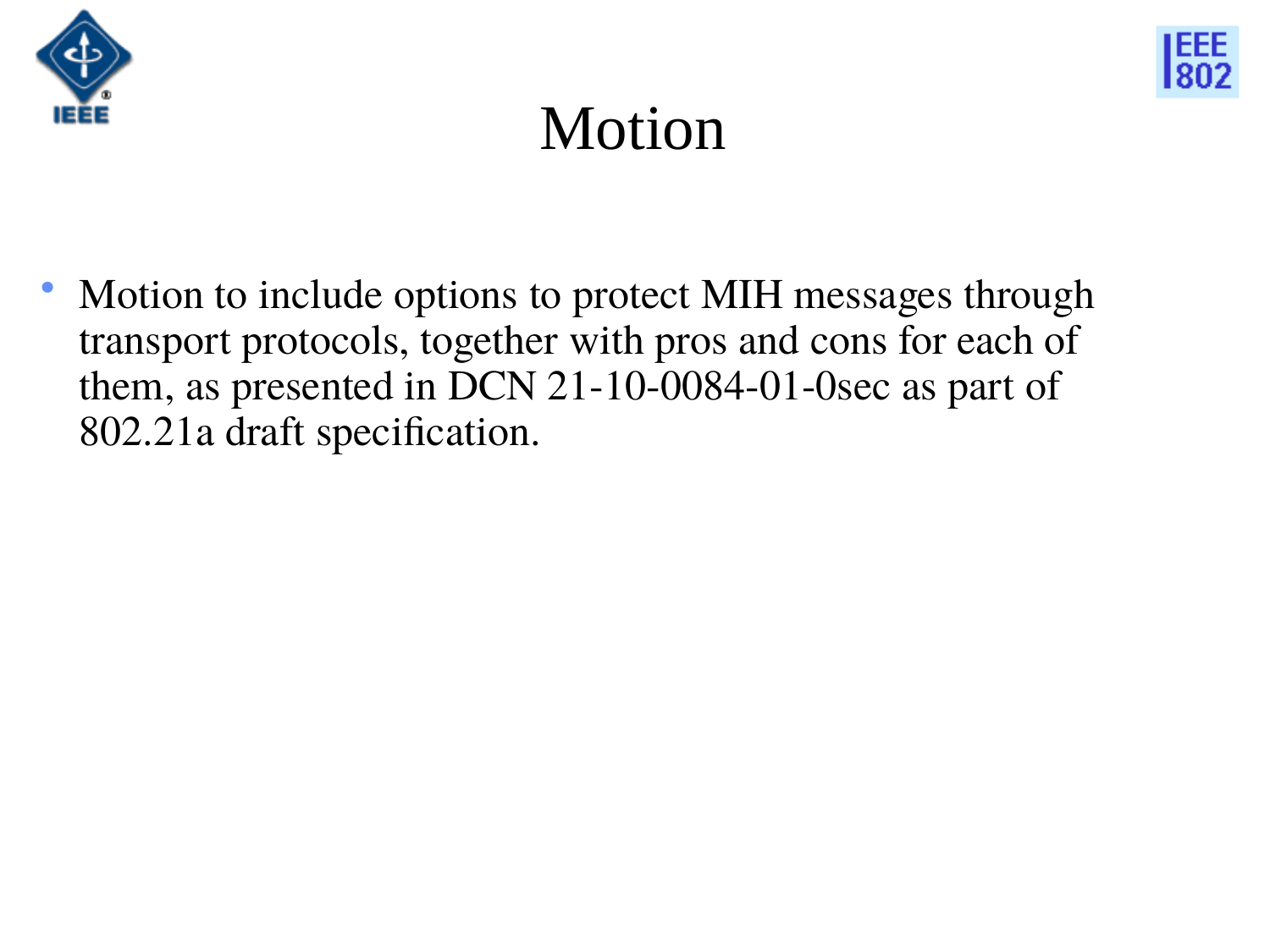

Motion
Motion to include options to protect MIH messages through transport protocols, together with pros and cons for each of them, as presented in DCN 21-10-0084-01-0sec as part of 802.21a draft specification.